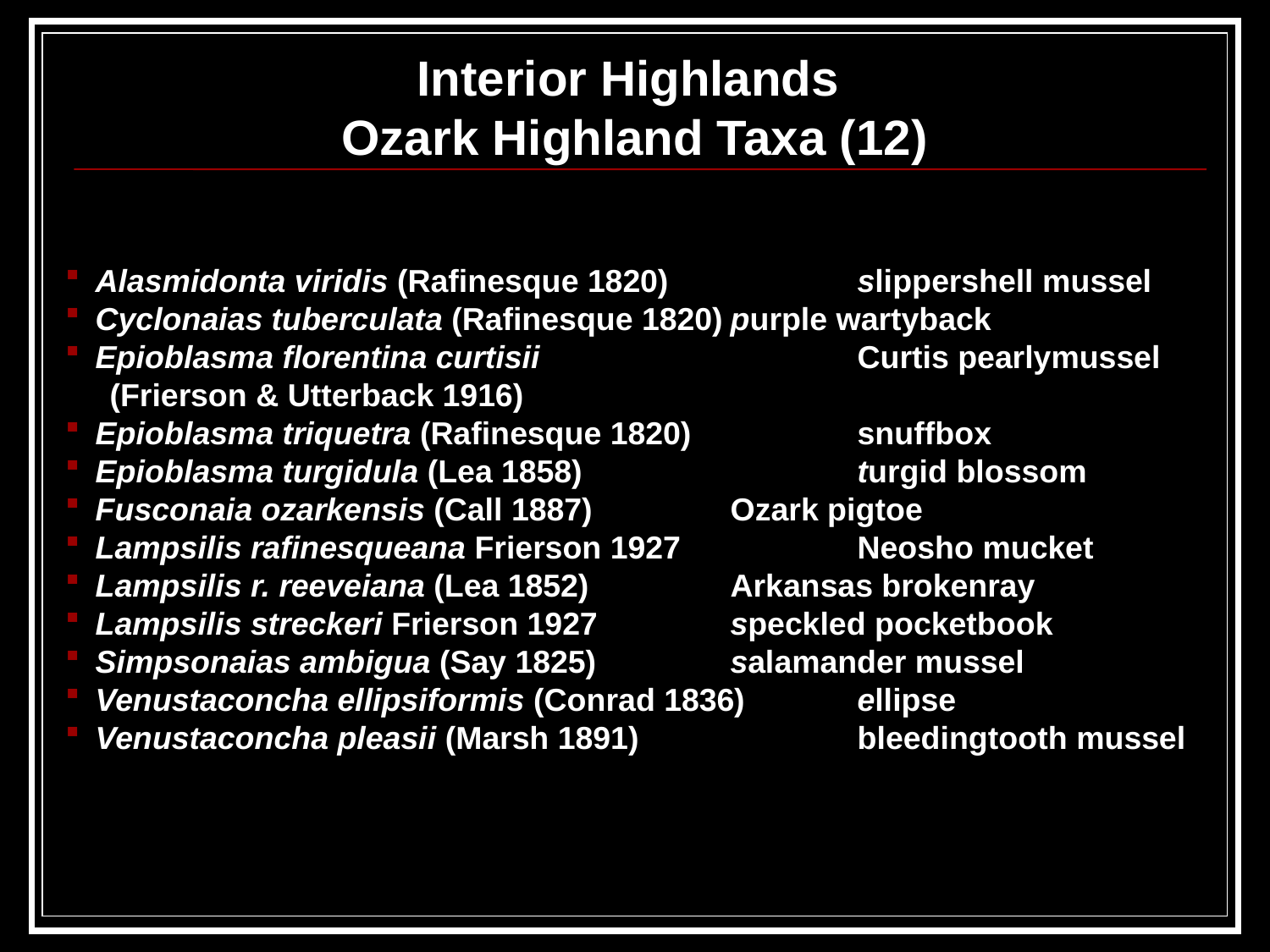

Interior Highlands
Ozark Highland Taxa (12)

Alasmidonta viridis (Rafinesque 1820)		slippershell mussel
Cyclonaias tuberculata (Rafinesque 1820)	purple wartyback
Epioblasma florentina curtisii 			Curtis pearlymussel
     (Frierson & Utterback 1916)
Epioblasma triquetra (Rafinesque 1820)		snuffbox
Epioblasma turgidula (Lea 1858)			turgid blossom
Fusconaia ozarkensis (Call 1887)		Ozark pigtoe
Lampsilis rafinesqueana Frierson 1927		Neosho mucket
Lampsilis r. reeveiana (Lea 1852)		Arkansas brokenray
Lampsilis streckeri Frierson 1927		speckled pocketbook
Simpsonaias ambigua (Say 1825)		salamander mussel
Venustaconcha ellipsiformis (Conrad 1836)	ellipse
Venustaconcha pleasii (Marsh 1891)		bleedingtooth mussel